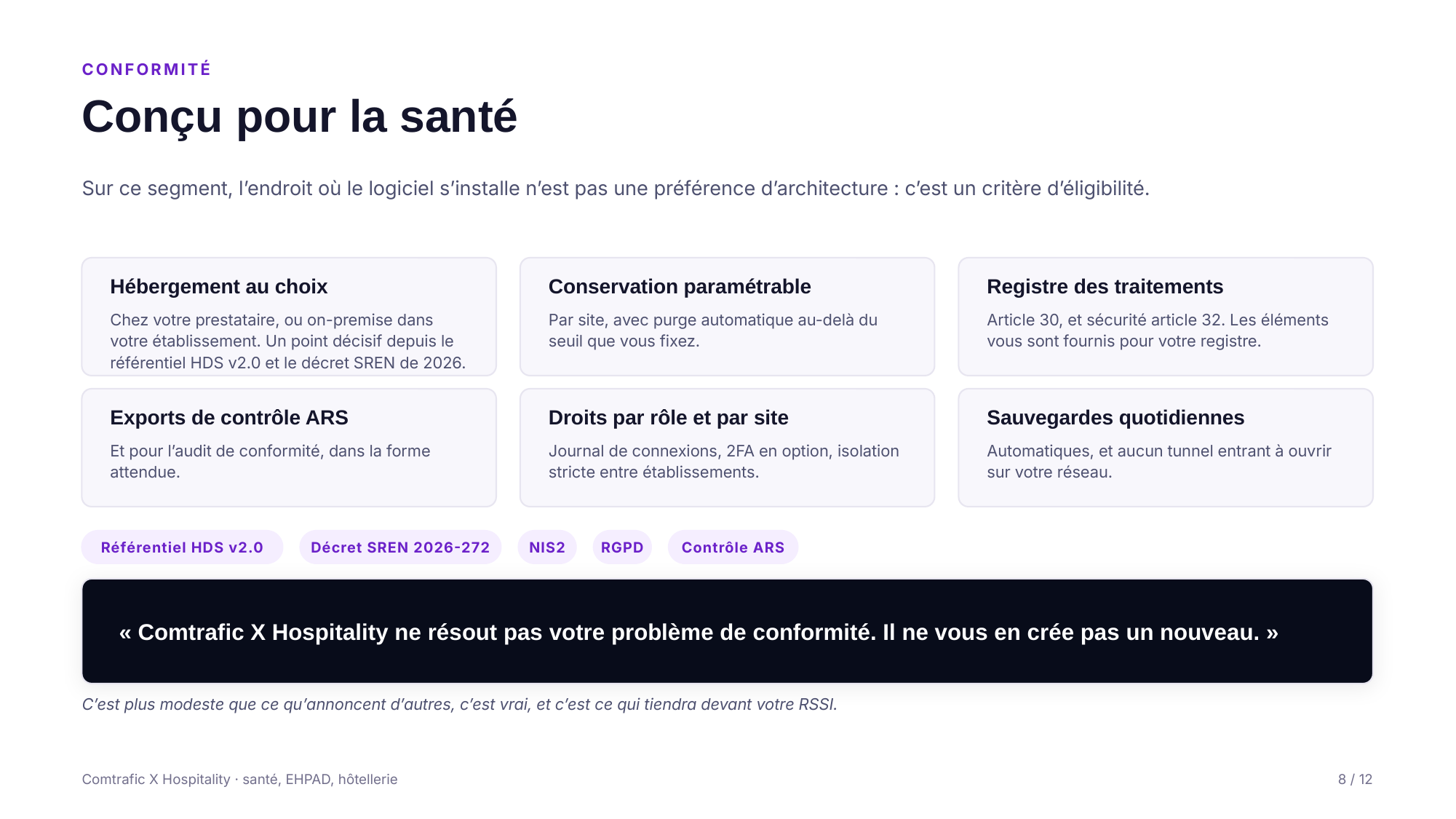

CONFORMITÉ
Conçu pour la santé
Sur ce segment, l’endroit où le logiciel s’installe n’est pas une préférence d’architecture : c’est un critère d’éligibilité.

Hébergement au choix
Conservation paramétrable
Registre des traitements
Chez votre prestataire, ou on-premise dans votre établissement. Un point décisif depuis le référentiel HDS v2.0 et le décret SREN de 2026.
Par site, avec purge automatique au-delà du seuil que vous fixez.
Article 30, et sécurité article 32. Les éléments vous sont fournis pour votre registre.

Exports de contrôle ARS
Droits par rôle et par site
Sauvegardes quotidiennes
Et pour l’audit de conformité, dans la forme attendue.
Journal de connexions, 2FA en option, isolation stricte entre établissements.
Automatiques, et aucun tunnel entrant à ouvrir sur votre réseau.

Référentiel HDS v2.0

Décret SREN 2026-272

NIS2

RGPD

Contrôle ARS

« Comtrafic X Hospitality ne résout pas votre problème de conformité. Il ne vous en crée pas un nouveau. »
C’est plus modeste que ce qu’annoncent d’autres, c’est vrai, et c’est ce qui tiendra devant votre RSSI.
Comtrafic X Hospitality · santé, EHPAD, hôtellerie
8 / 12